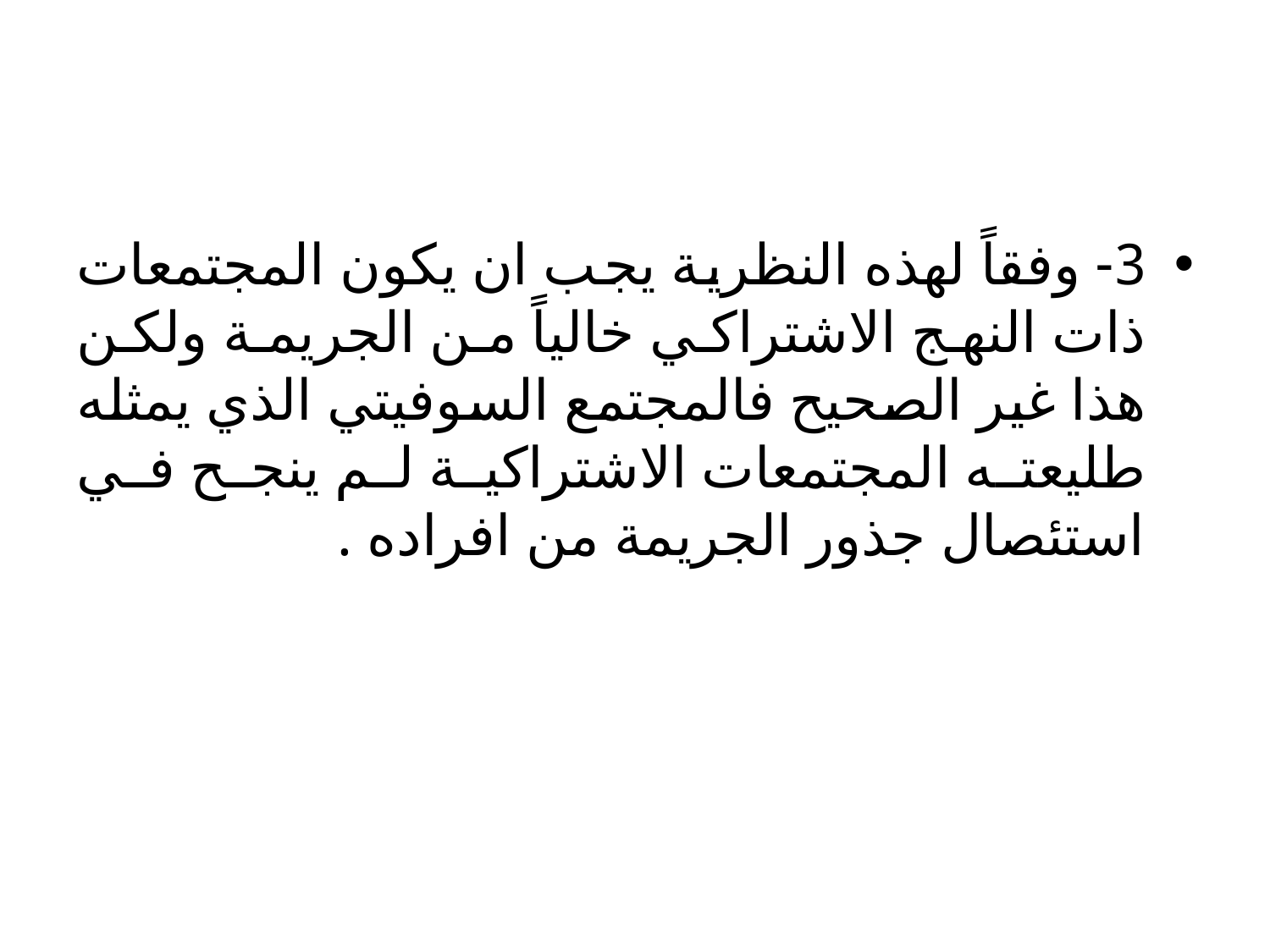

#
3- وفقاً لهذه النظرية يجب ان يكون المجتمعات ذات النهج الاشتراكي خالياً من الجريمة ولكن هذا غير الصحيح فالمجتمع السوفيتي الذي يمثله طليعته المجتمعات الاشتراكية لم ينجح في استئصال جذور الجريمة من افراده .